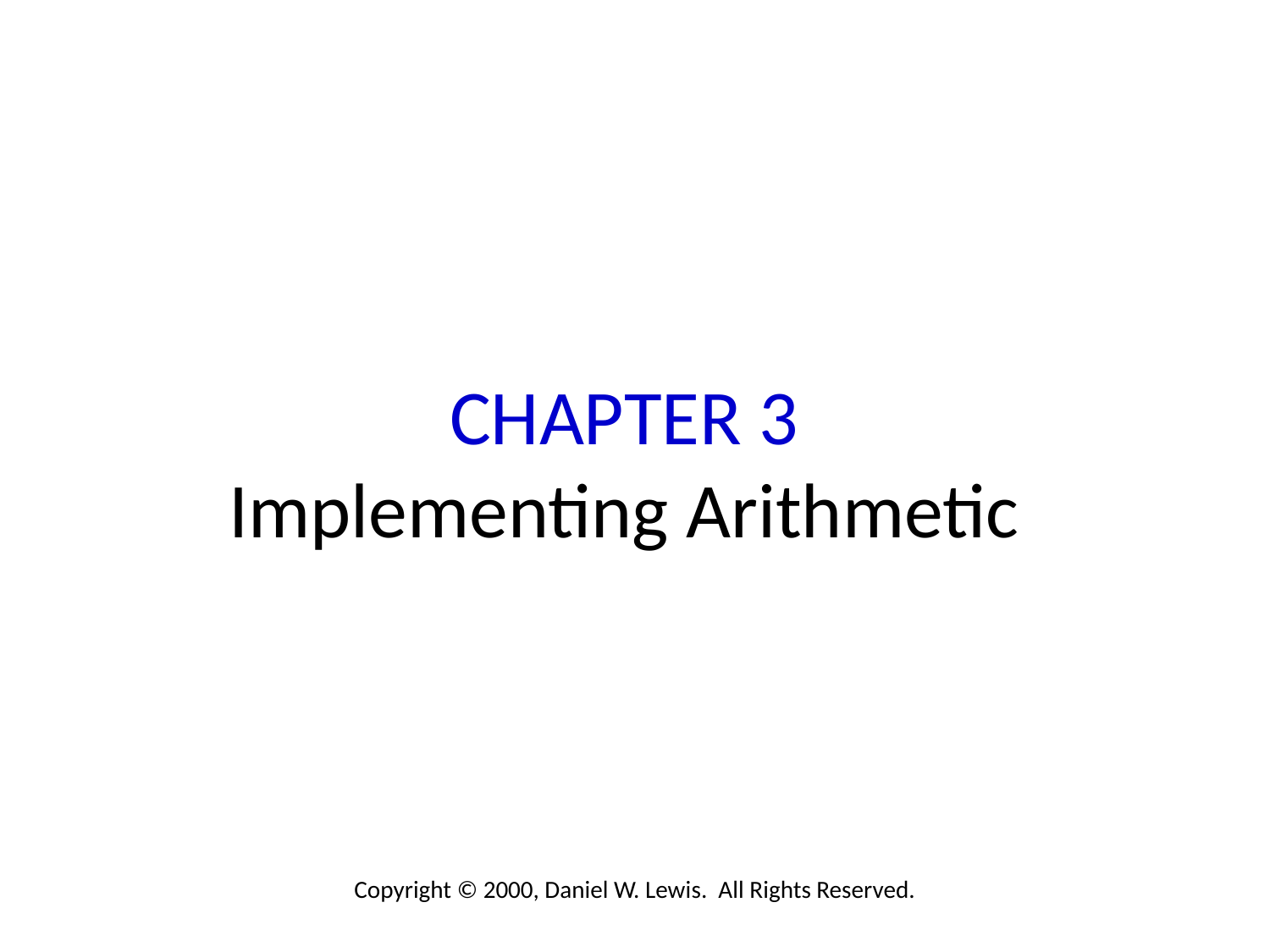

# CHAPTER 3 Implementing Arithmetic
Copyright © 2000, Daniel W. Lewis.  All Rights Reserved.